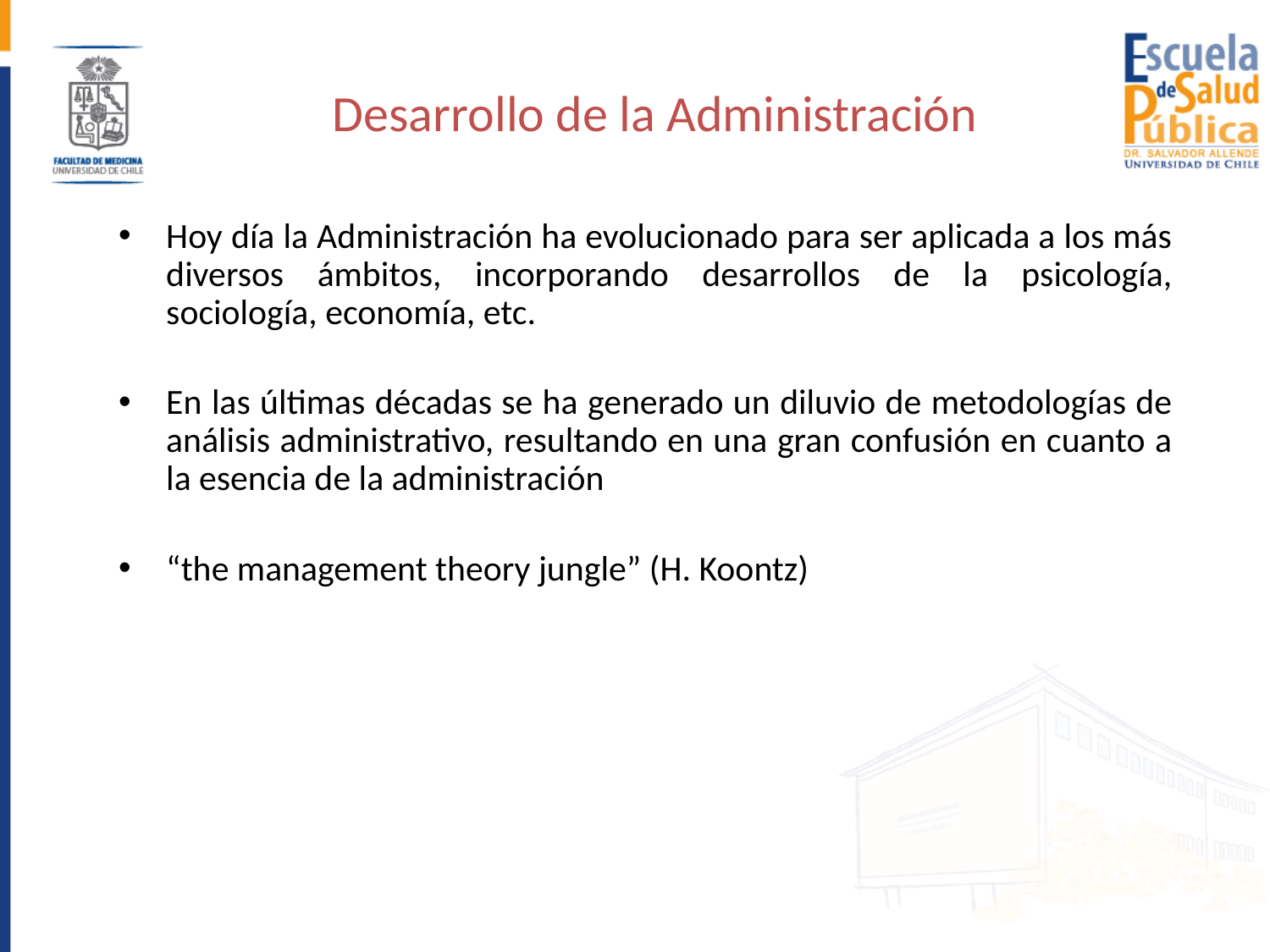

# Desarrollo de la Administración
Hoy día la Administración ha evolucionado para ser aplicada a los más diversos ámbitos, incorporando desarrollos de la psicología, sociología, economía, etc.

En las últimas décadas se ha generado un diluvio de metodologías de análisis administrativo, resultando en una gran confusión en cuanto a la esencia de la administración

“the management theory jungle” (H. Koontz)